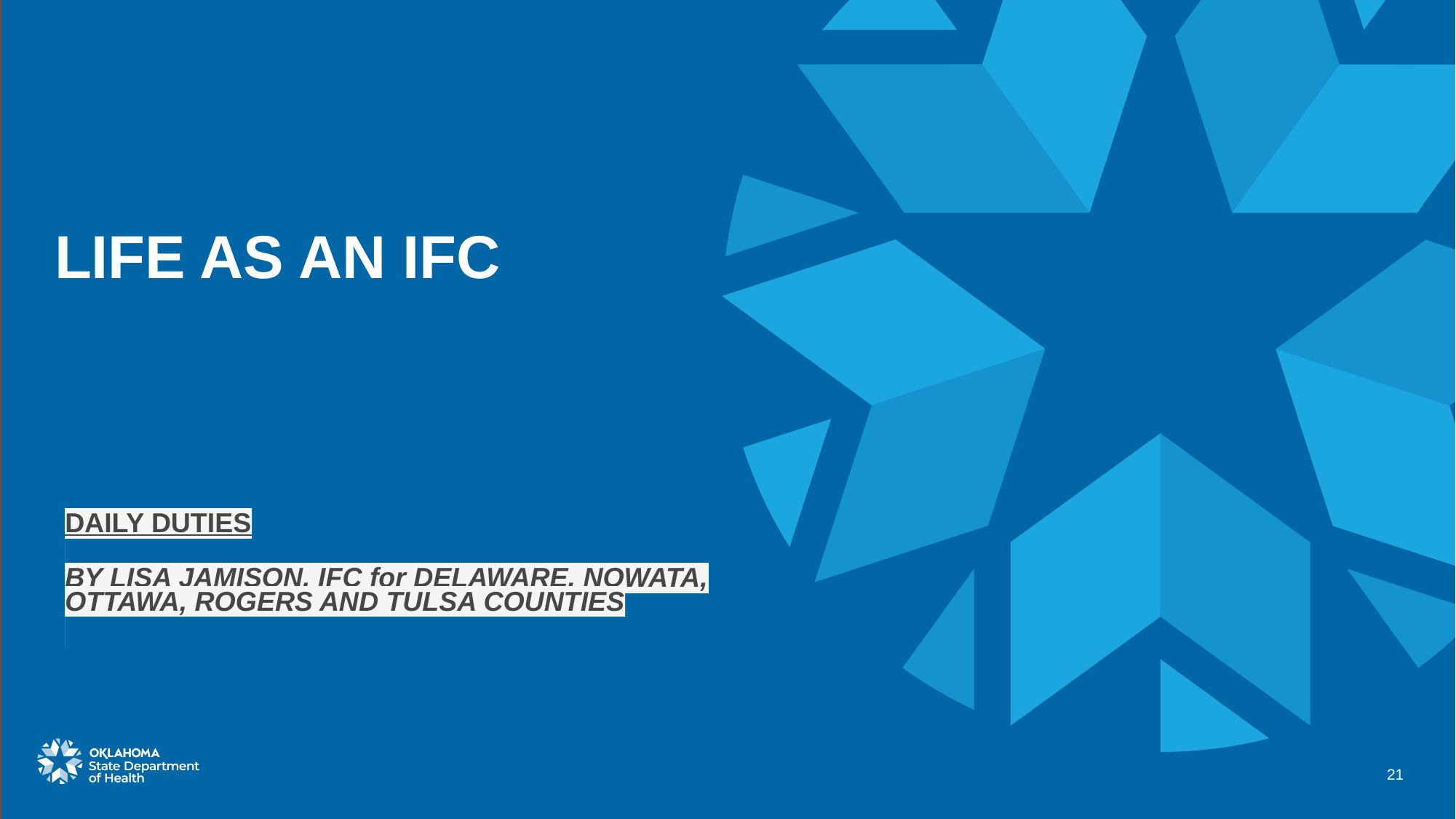

# LIFE AS AN IFC

DAILY DUTIES​
​
BY LISA JAMISON, IFC for DELAWARE, NOWATA, OTTAWA, ROGERS AND TULSA COUNTIES​
​
21